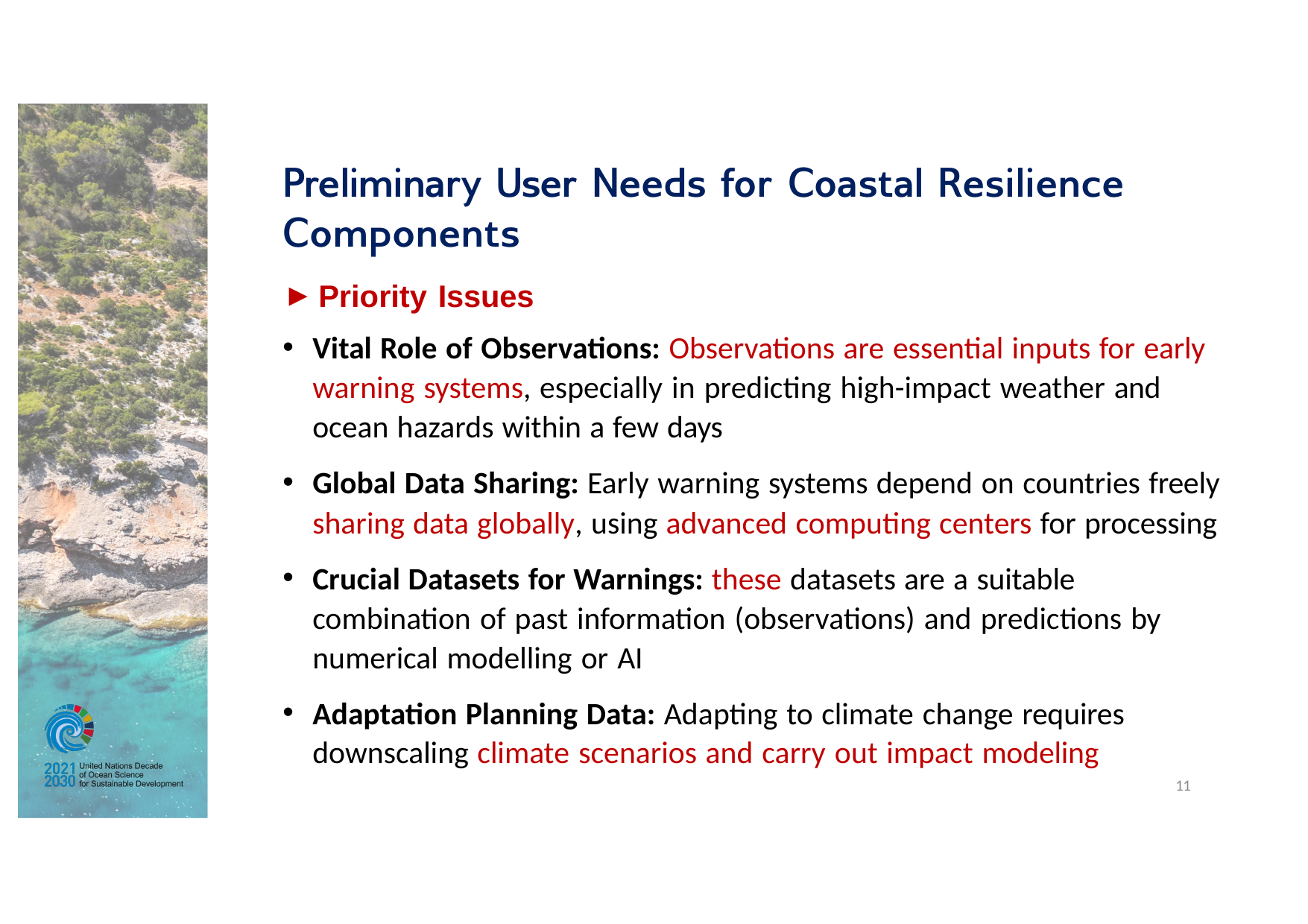

# Preliminary User Needs for Coastal Resilience Components
Priority Issues
Vital Role of Observations: Observations are essential inputs for early warning systems, especially in predicting high-impact weather and ocean hazards within a few days
Global Data Sharing: Early warning systems depend on countries freely sharing data globally, using advanced computing centers for processing
Crucial Datasets for Warnings: these datasets are a suitable combination of past information (observations) and predictions by numerical modelling or AI
Adaptation Planning Data: Adapting to climate change requires downscaling climate scenarios and carry out impact modeling
11